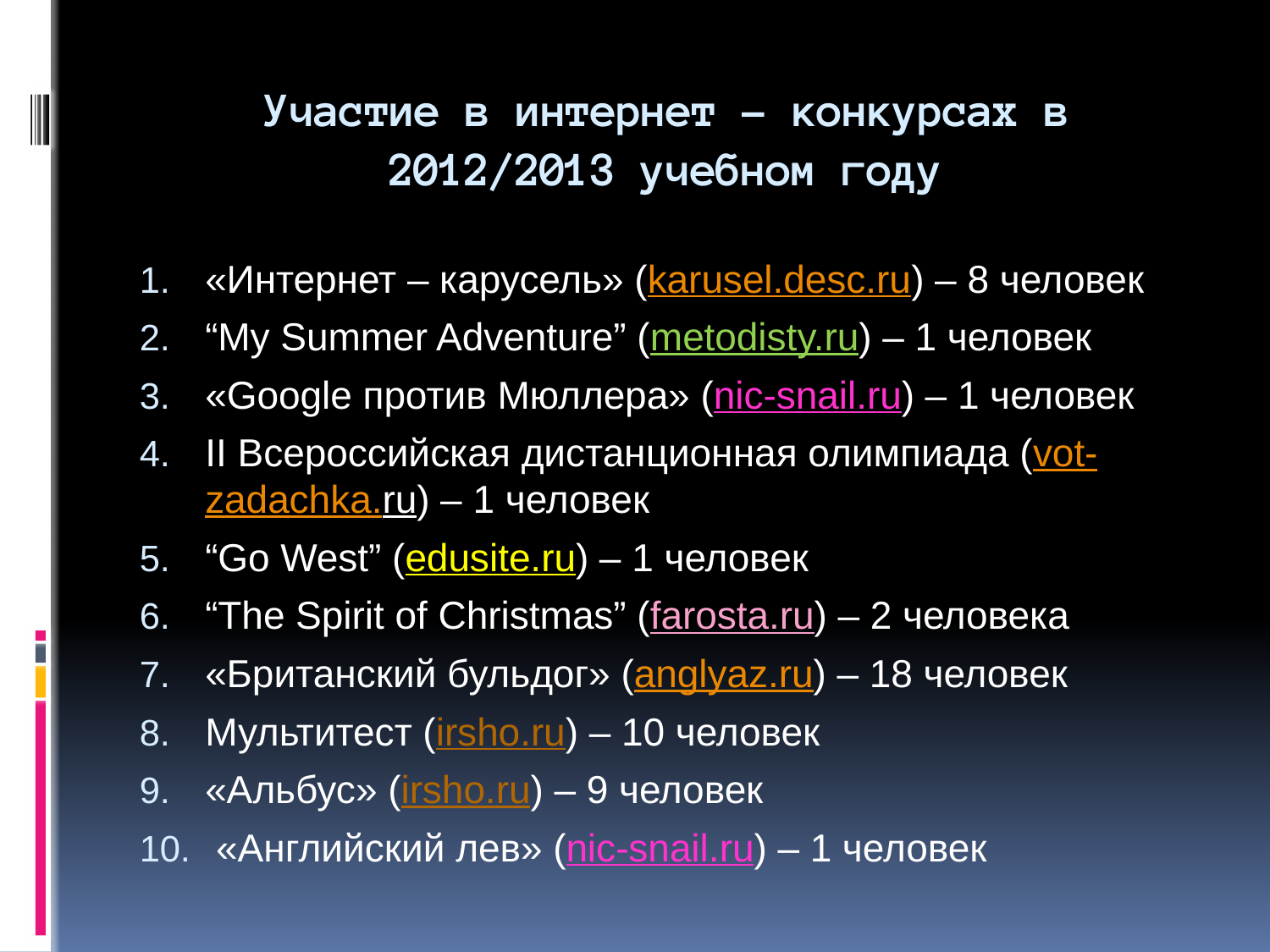

# Участие в интернет – конкурсах в 2012/2013 учебном году
«Интернет – карусель» (karusel.desc.ru) – 8 человек
“My Summer Adventure” (metodisty.ru) – 1 человек
«Google против Мюллера» (nic-snail.ru) – 1 человек
II Всероссийская дистанционная олимпиада (vot-zadachka.ru) – 1 человек
“Go West” (edusite.ru) – 1 человек
“The Spirit of Christmas” (farosta.ru) – 2 человека
«Британский бульдог» (anglyaz.ru) – 18 человек
Мультитест (irsho.ru) – 10 человек
«Альбус» (irsho.ru) – 9 человек
 «Английский лев» (nic-snail.ru) – 1 человек